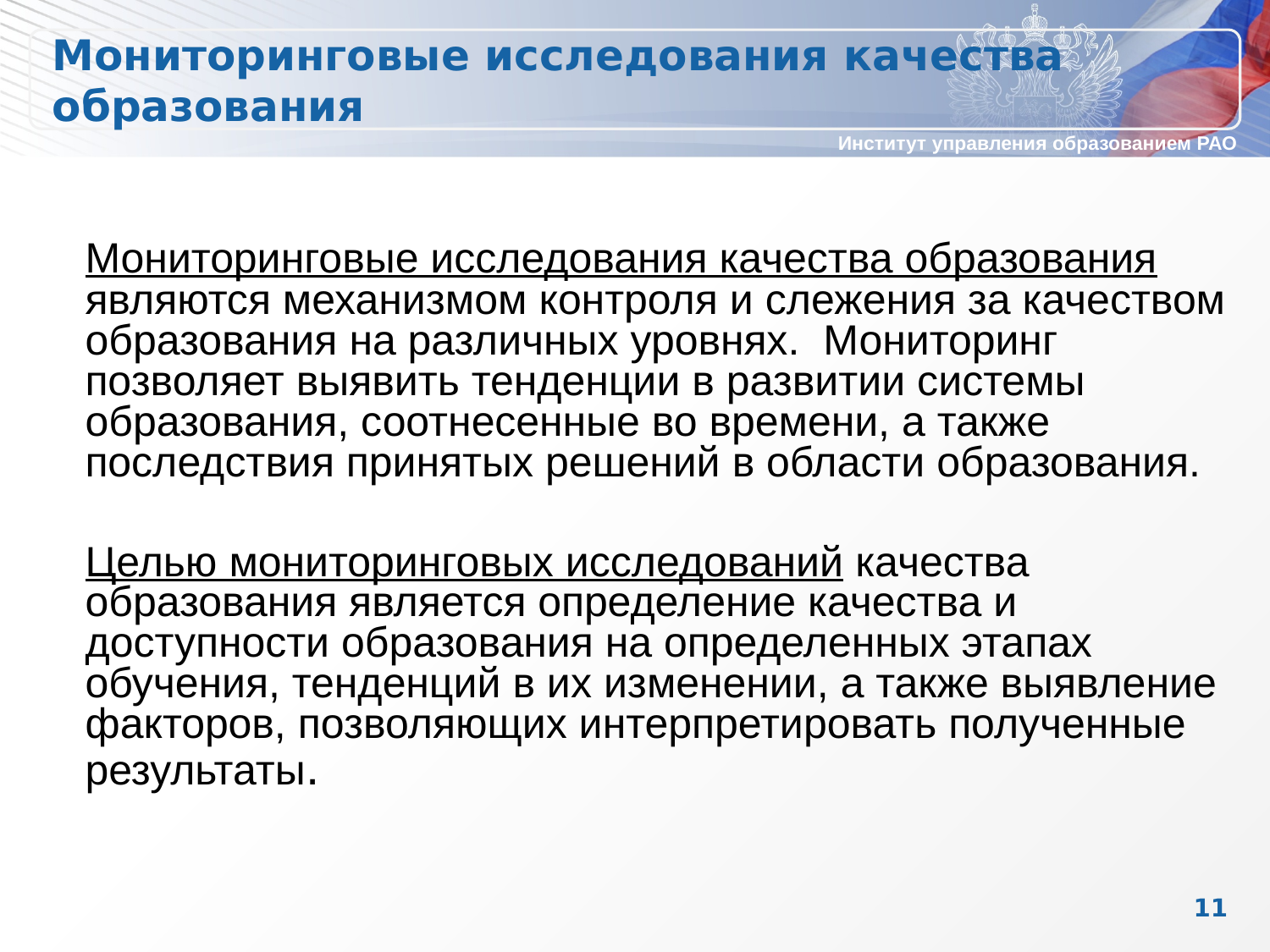

Мониторинговые исследования качества образования

	Мониторинговые исследования качества образования являются механизмом контроля и слежения за качеством образования на различных уровнях.  Мониторинг позволяет выявить тенденции в развитии системы образования, соотнесенные во времени, а также последствия принятых решений в области образования.

	Целью мониторинговых исследований качества образования является определение качества и доступности образования на определенных этапах обучения, тенденций в их изменении, а также выявление факторов, позволяющих интерпретировать полученные результаты.
11